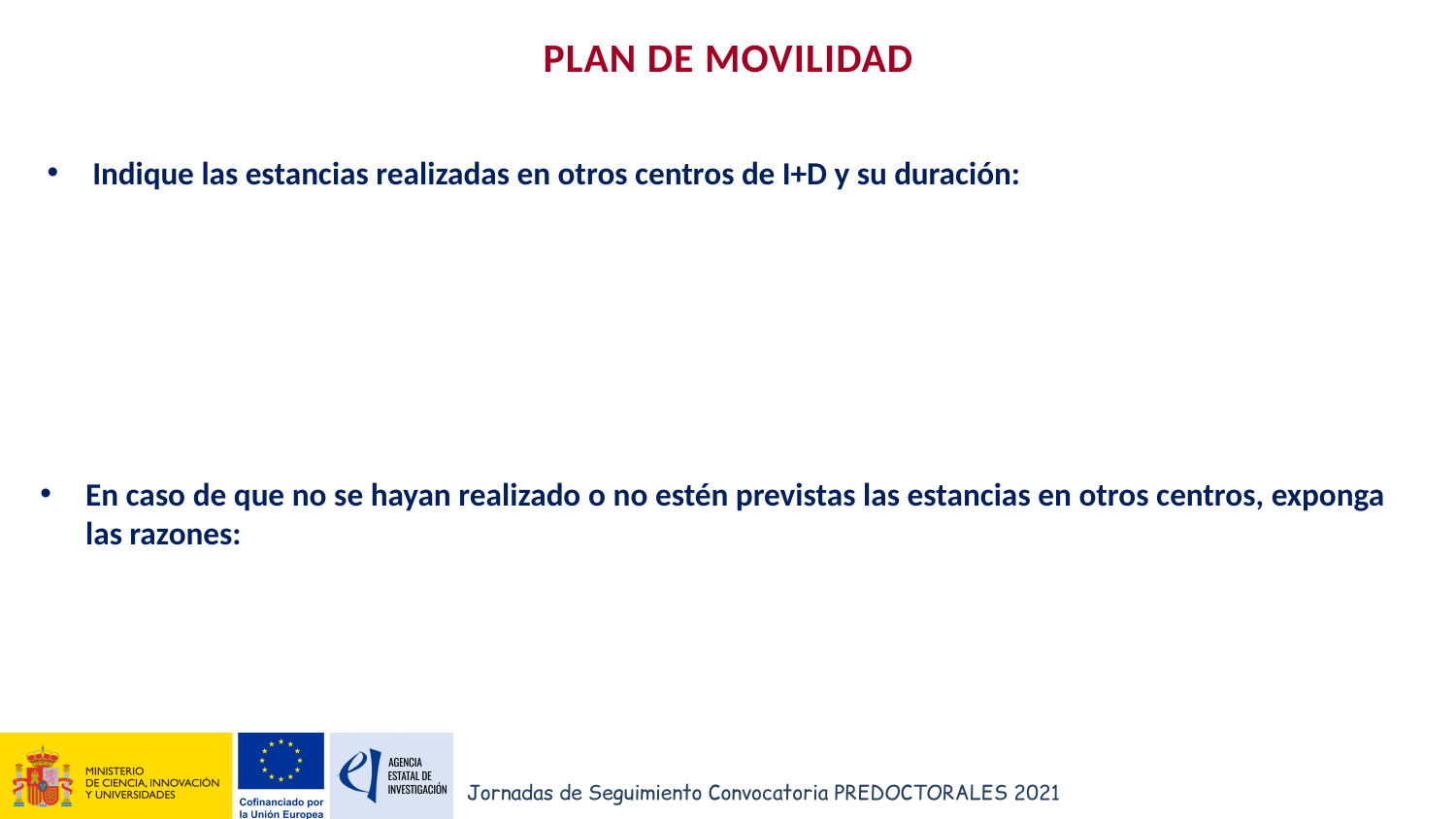

PLAN DE MOVILIDAD
Indique las estancias realizadas en otros centros de I+D y su duración:

En caso de que no se hayan realizado o no estén previstas las estancias en otros centros, exponga las razones: